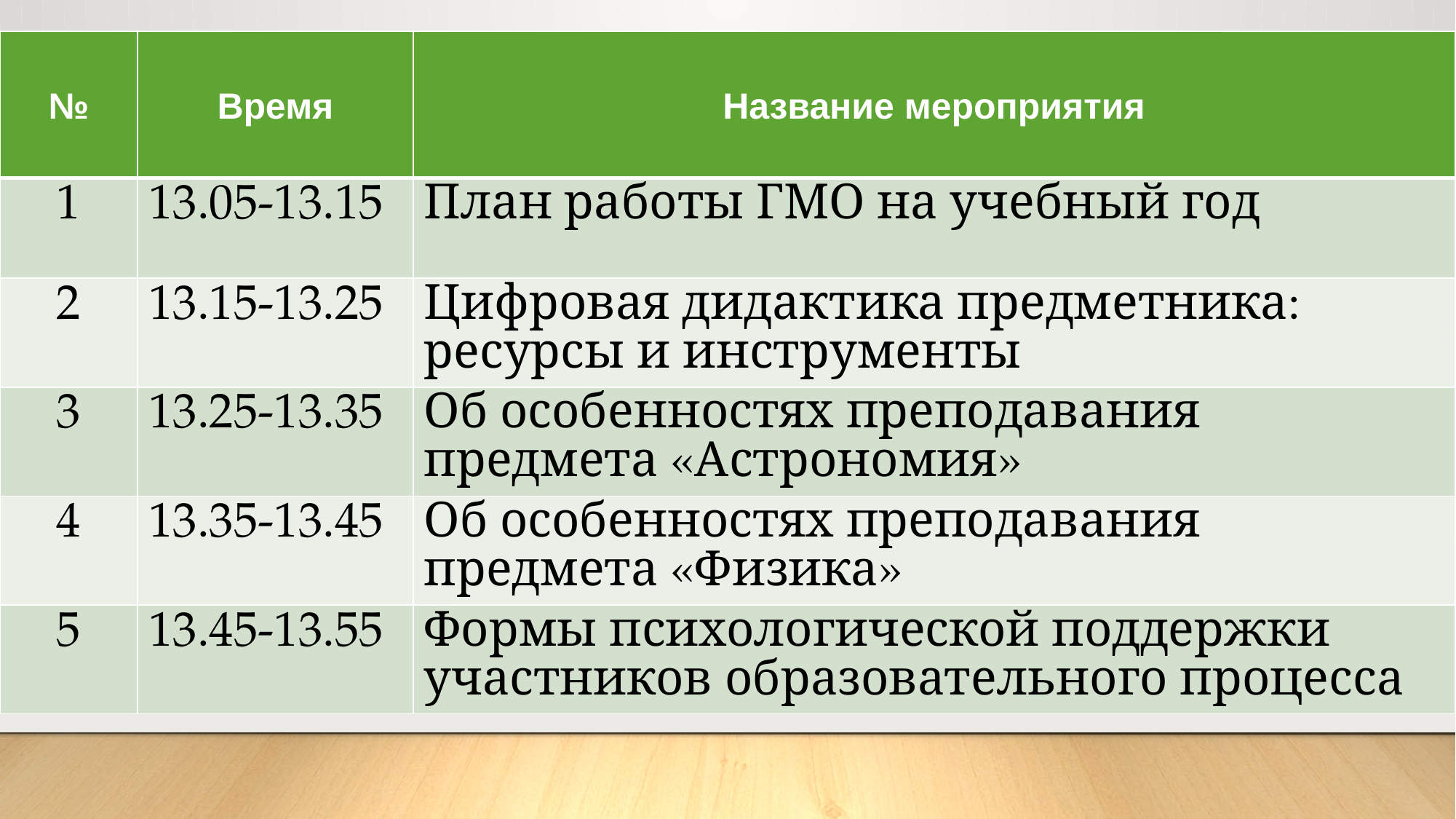

| № | Время | Название мероприятия |
| --- | --- | --- |
| 1 | 13.05-13.15 | План работы ГМО на учебный год |
| 2 | 13.15-13.25 | Цифровая дидактика предметника: ресурсы и инструменты |
| 3 | 13.25-13.35 | Об особенностях преподавания предмета «Астрономия» |
| 4 | 13.35-13.45 | Об особенностях преподавания предмета «Физика» |
| 5 | 13.45-13.55 | Формы психологической поддержки участников образовательного процесса |
#